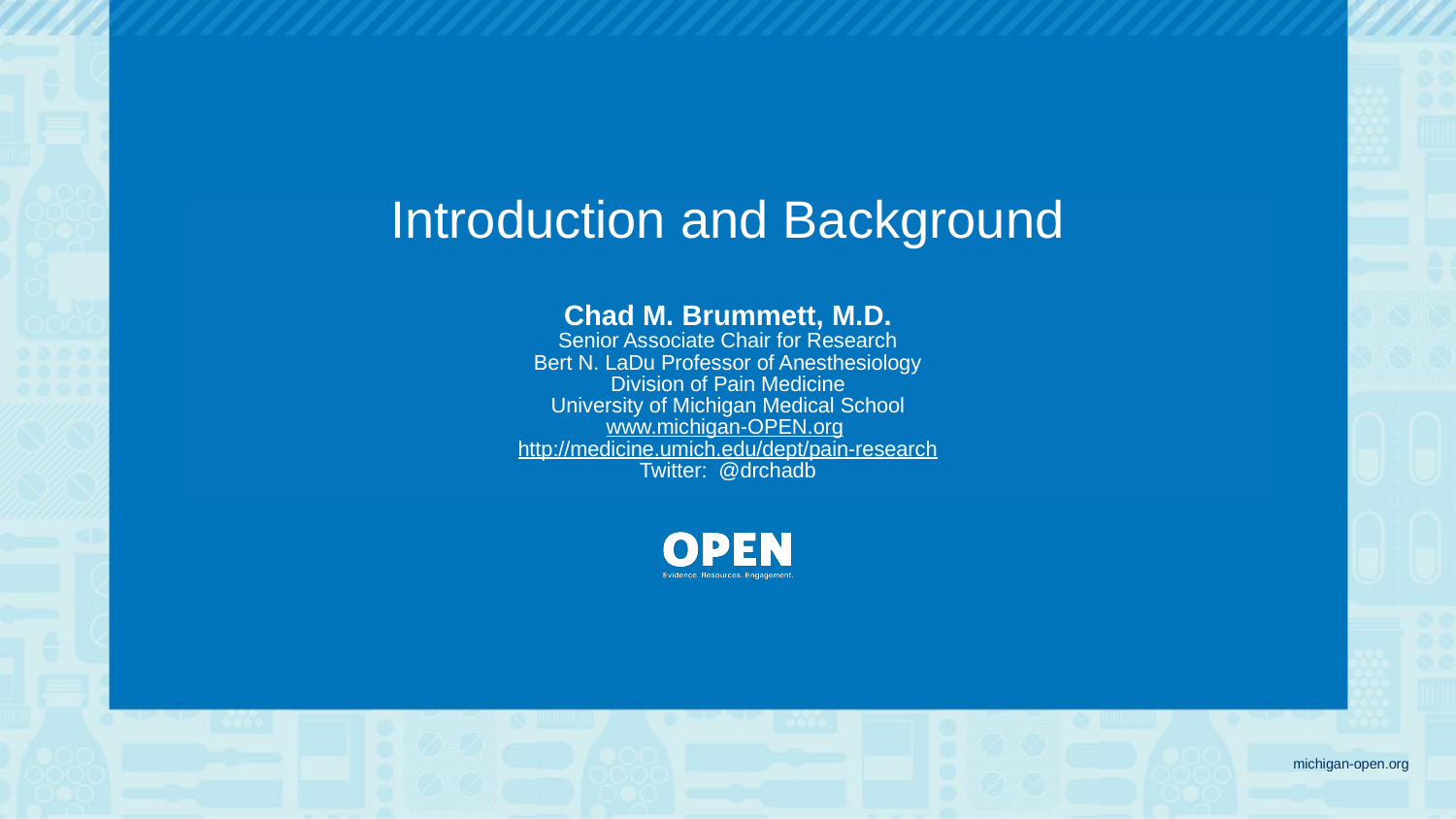

# Introduction and Background Chad M. Brummett, M.D. Senior Associate Chair for Research Bert N. LaDu Professor of Anesthesiology Division of Pain Medicine University of Michigan Medical School www.michigan-OPEN.org  http://medicine.umich.edu/dept/pain-research Twitter:  @drchadb